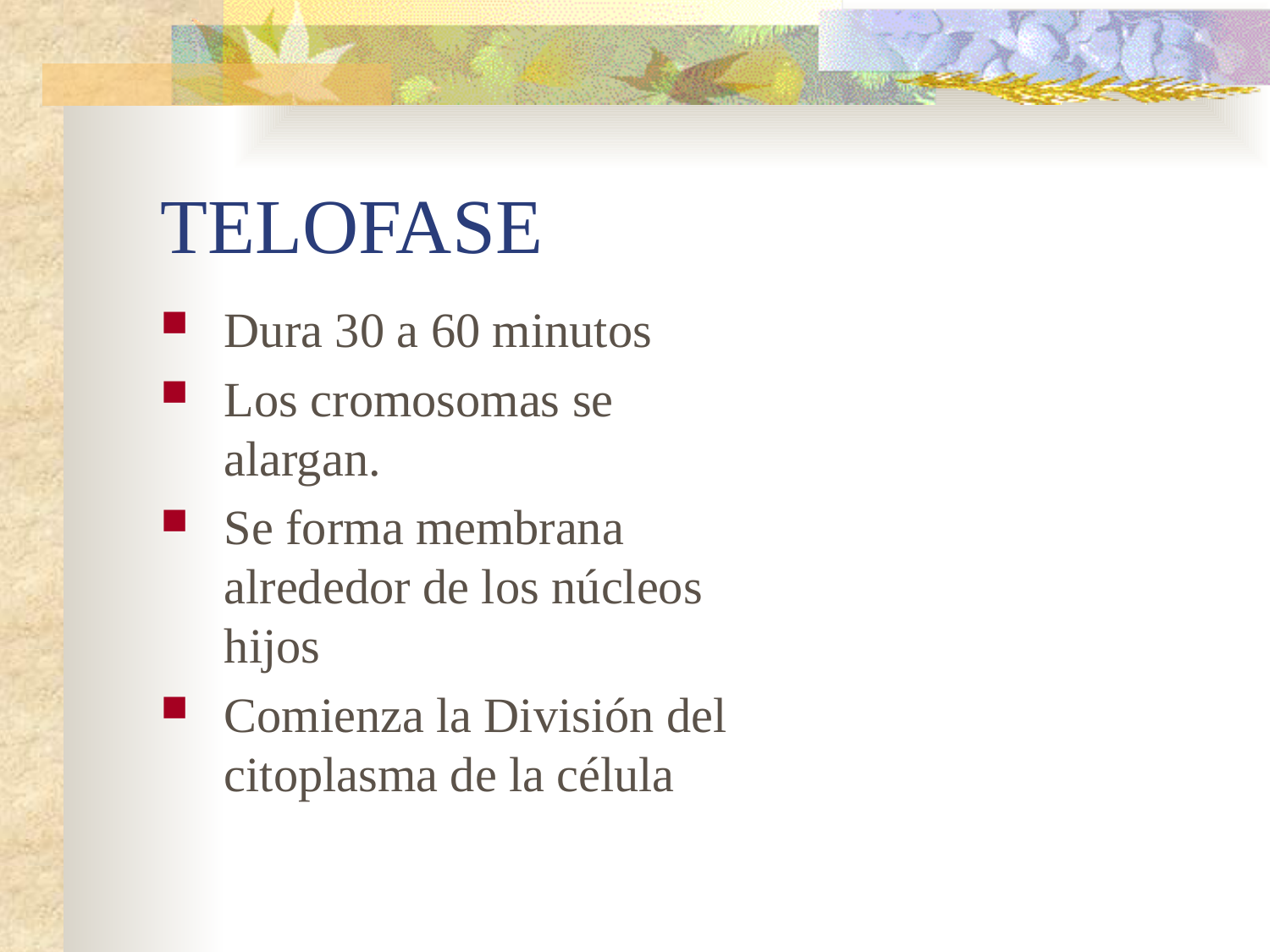

# TELOFASE
Dura 30 a 60 minutos
Los cromosomas se alargan.
Se forma membrana alrededor de los núcleos hijos
Comienza la División del citoplasma de la célula